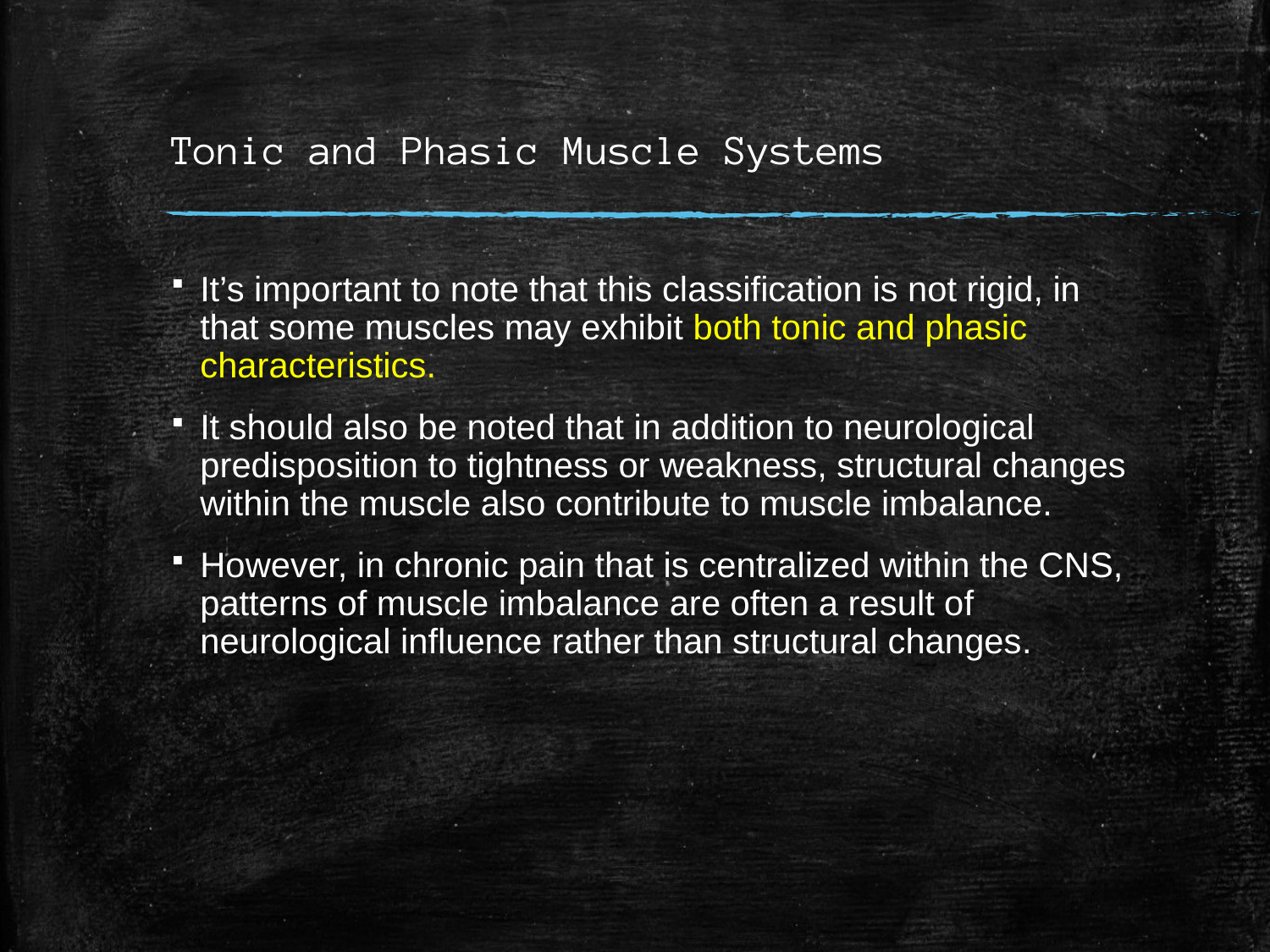

# Tonic and Phasic Muscle Systems
It’s important to note that this classification is not rigid, in that some muscles may exhibit both tonic and phasic characteristics.
It should also be noted that in addition to neurological predisposition to tightness or weakness, structural changes within the muscle also contribute to muscle imbalance.
However, in chronic pain that is centralized within the CNS, patterns of muscle imbalance are often a result of neurological influence rather than structural changes.